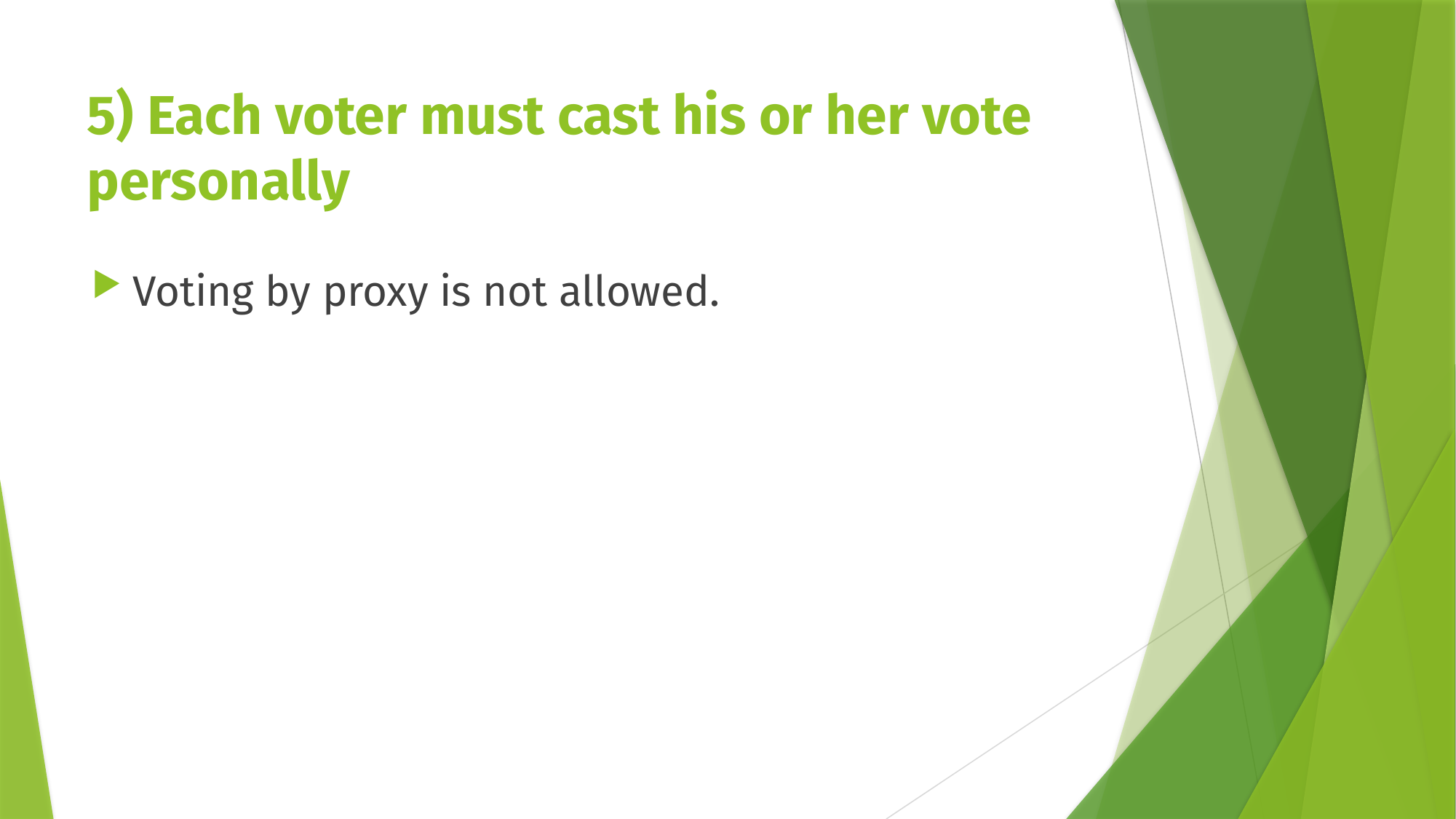

# 5) Each voter must cast his or her vote personally
Voting by proxy is not allowed.